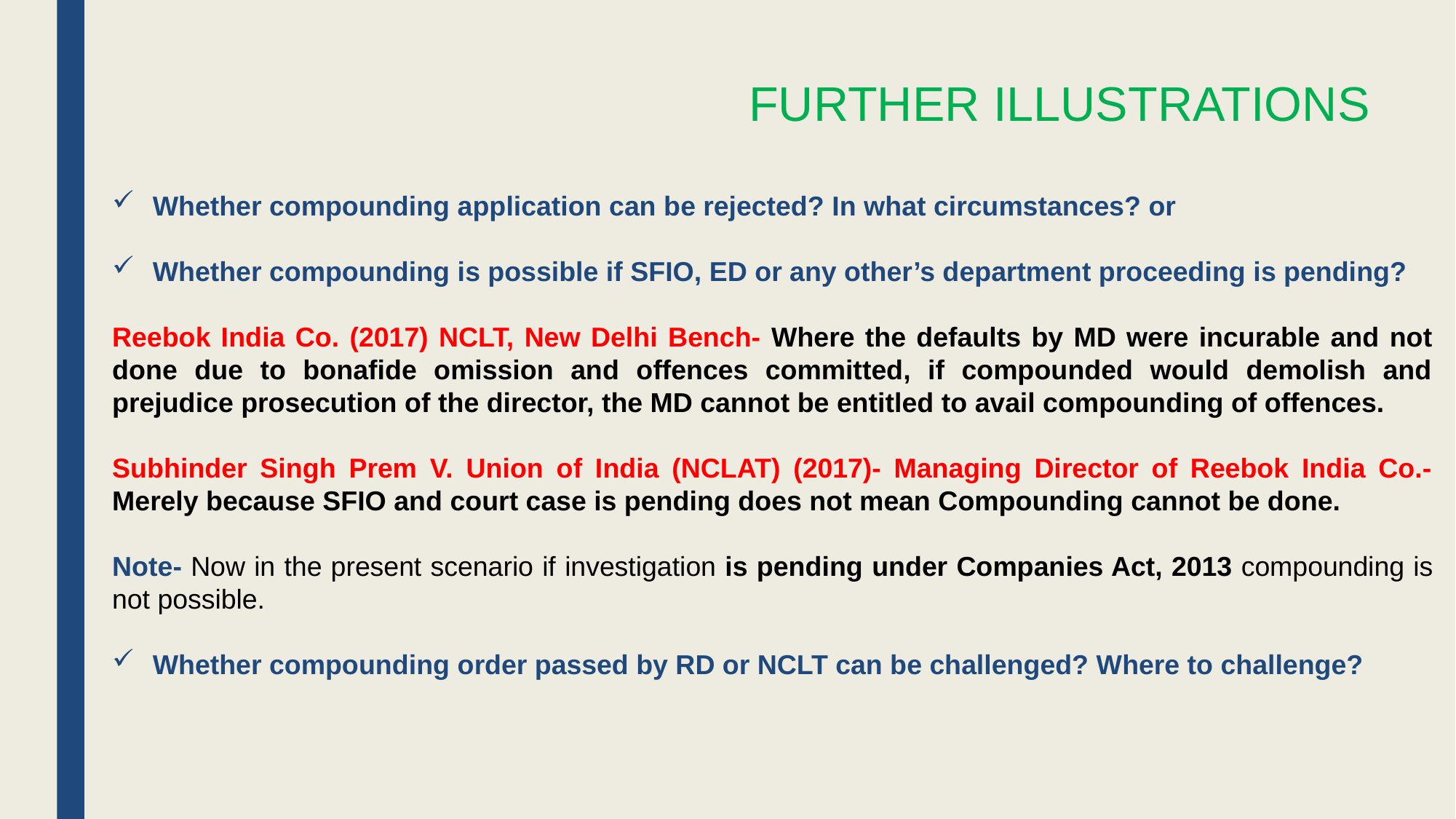

# FURTHER ILLUSTRATIONS
Whether compounding application can be rejected? In what circumstances? or

Whether compounding is possible if SFIO, ED or any other’s department proceeding is pending?

Reebok India Co. (2017) NCLT, New Delhi Bench- Where the defaults by MD were incurable and not done due to bonafide omission and offences committed, if compounded would demolish and prejudice prosecution of the director, the MD cannot be entitled to avail compounding of offences.

Subhinder Singh Prem V. Union of India (NCLAT) (2017)- Managing Director of Reebok India Co.- Merely because SFIO and court case is pending does not mean Compounding cannot be done.

Note- Now in the present scenario if investigation is pending under Companies Act, 2013 compounding is not possible.

Whether compounding order passed by RD or NCLT can be challenged? Where to challenge?